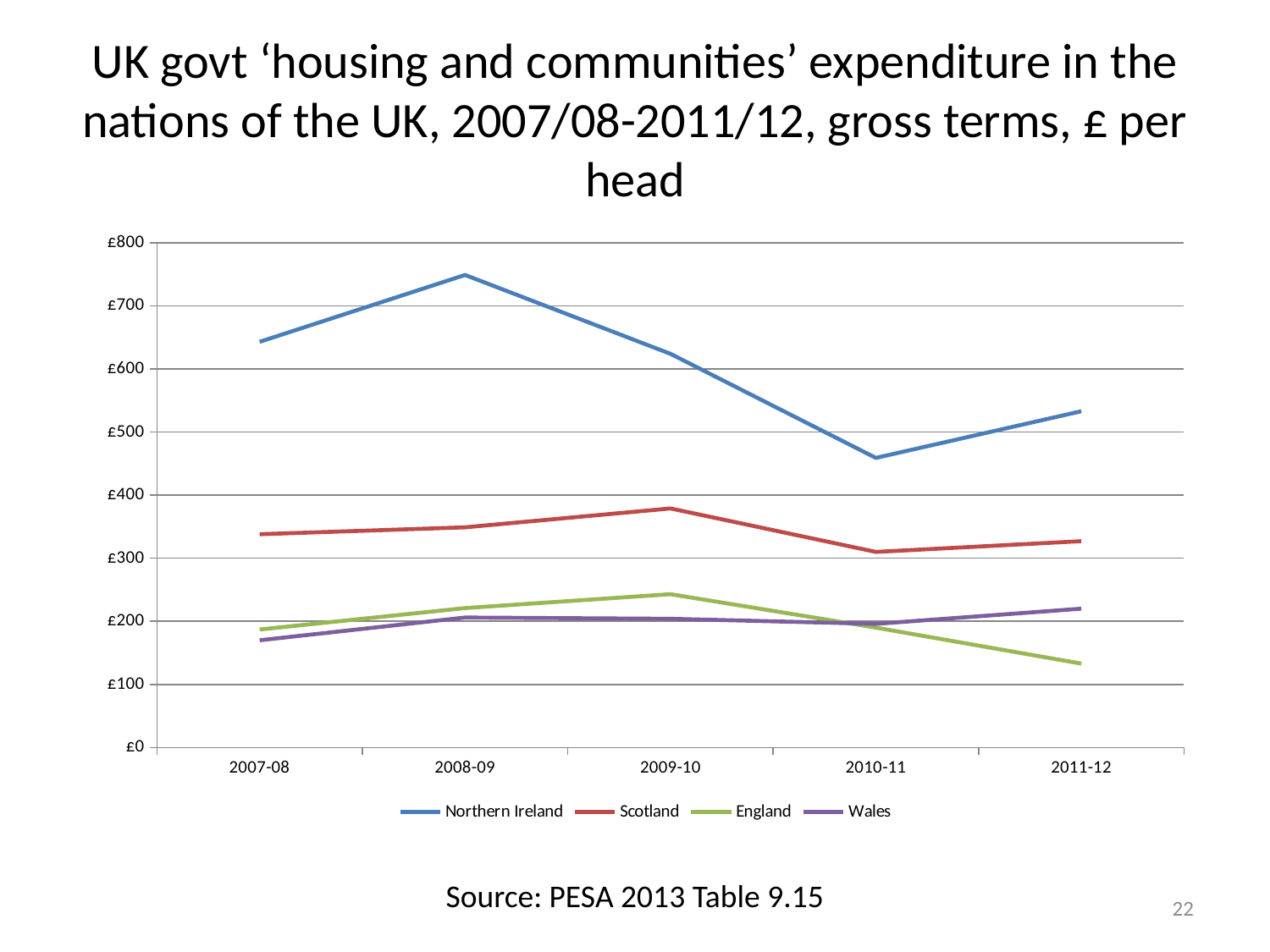

# UK govt ‘housing and communities’ expenditure in the nations of the UK, 2007/08-2011/12, gross terms, £ per head

### Chart

| Category | Northern Ireland | Scotland | England | Wales |
|---|---|---|---|---|
| 2007-08 | 643.0 | 338.0 | 187.0 | 170.0 |
| 2008-09 | 749.0 | 349.0 | 221.0 | 206.0 |
| 2009-10 | 624.0 | 379.0 | 243.0 | 204.0 |
| 2010-11 | 459.0 | 310.0 | 190.0 | 196.0 |
| 2011-12 | 533.0 | 327.0 | 133.0 | 220.0 |

Source: PESA 2013 Table 9.15
22